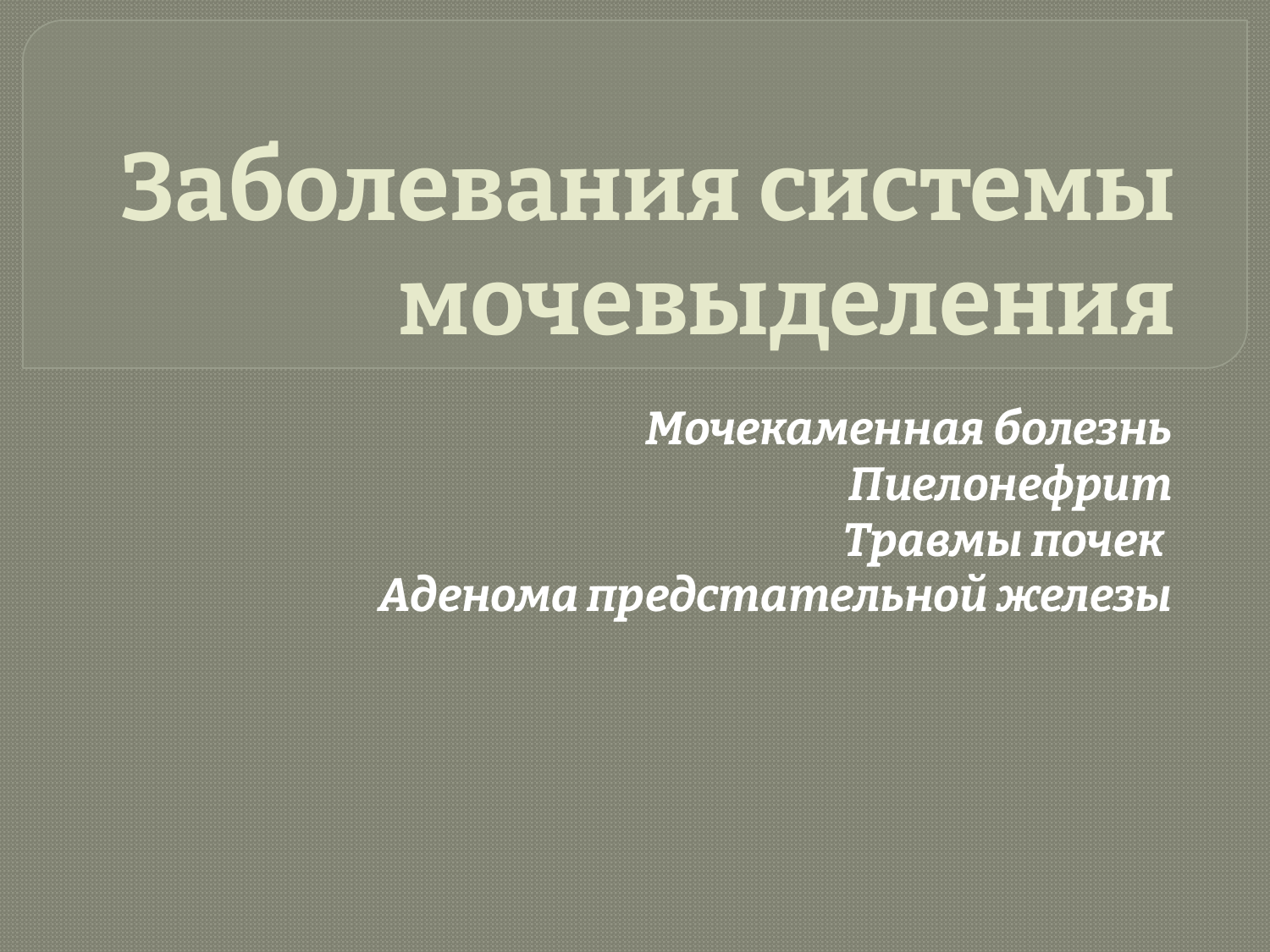

# Заболевания системы мочевыделения
Мочекаменная болезнь
Пиелонефрит
Травмы почек
Аденома предстательной железы